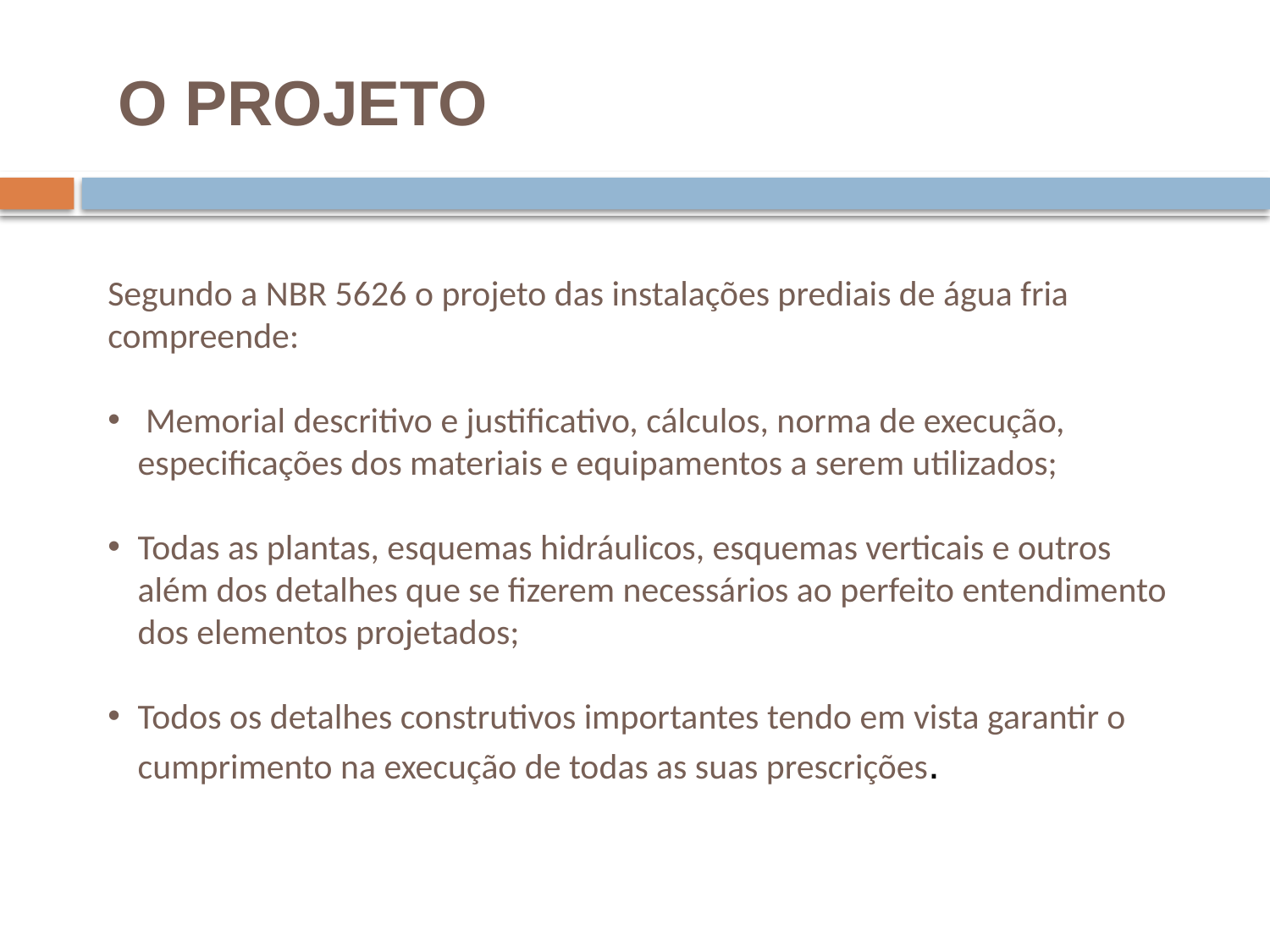

O PROJETO
Segundo a NBR 5626 o projeto das instalações prediais de água fria compreende:

 Memorial descritivo e justificativo, cálculos, norma de execução, especificações dos materiais e equipamentos a serem utilizados;

Todas as plantas, esquemas hidráulicos, esquemas verticais e outros além dos detalhes que se fizerem necessários ao perfeito entendimento dos elementos projetados;

Todos os detalhes construtivos importantes tendo em vista garantir o cumprimento na execução de todas as suas prescrições.